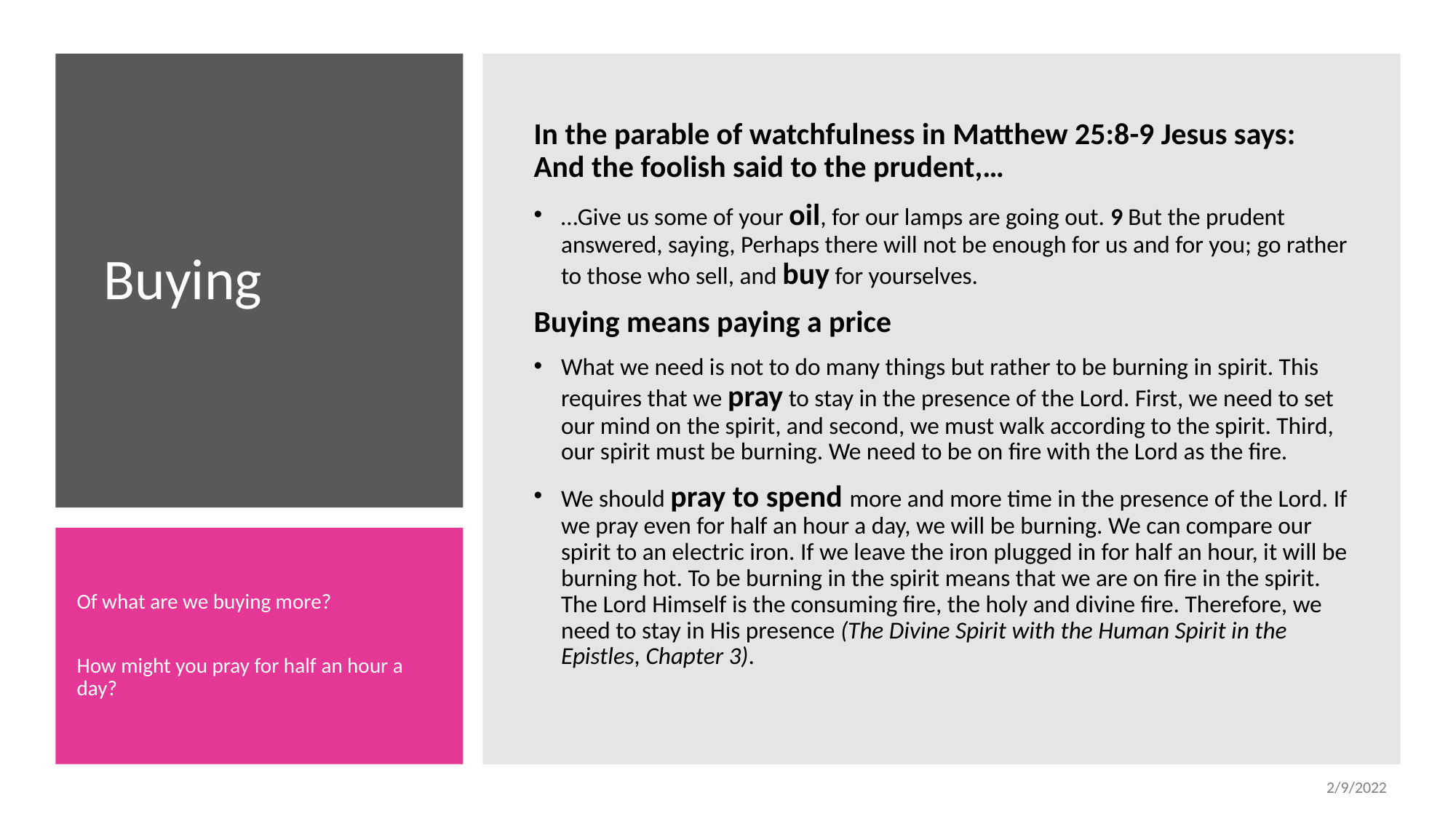

In the parable of watchfulness in Matthew 25:8-9 Jesus says: And the foolish said to the prudent,…
…Give us some of your oil, for our lamps are going out. 9 But the prudent answered, saying, Perhaps there will not be enough for us and for you; go rather to those who sell, and buy for yourselves.
Buying means paying a price
What we need is not to do many things but rather to be burning in spirit. This requires that we pray to stay in the presence of the Lord. First, we need to set our mind on the spirit, and second, we must walk according to the spirit. Third, our spirit must be burning. We need to be on fire with the Lord as the fire.
We should pray to spend more and more time in the presence of the Lord. If we pray even for half an hour a day, we will be burning. We can compare our spirit to an electric iron. If we leave the iron plugged in for half an hour, it will be burning hot. To be burning in the spirit means that we are on fire in the spirit. The Lord Himself is the consuming fire, the holy and divine fire. Therefore, we need to stay in His presence (The Divine Spirit with the Human Spirit in the Epistles, Chapter 3).
# Buying

Of what are we buying more?

How might you pray for half an hour a day?
2/9/2022